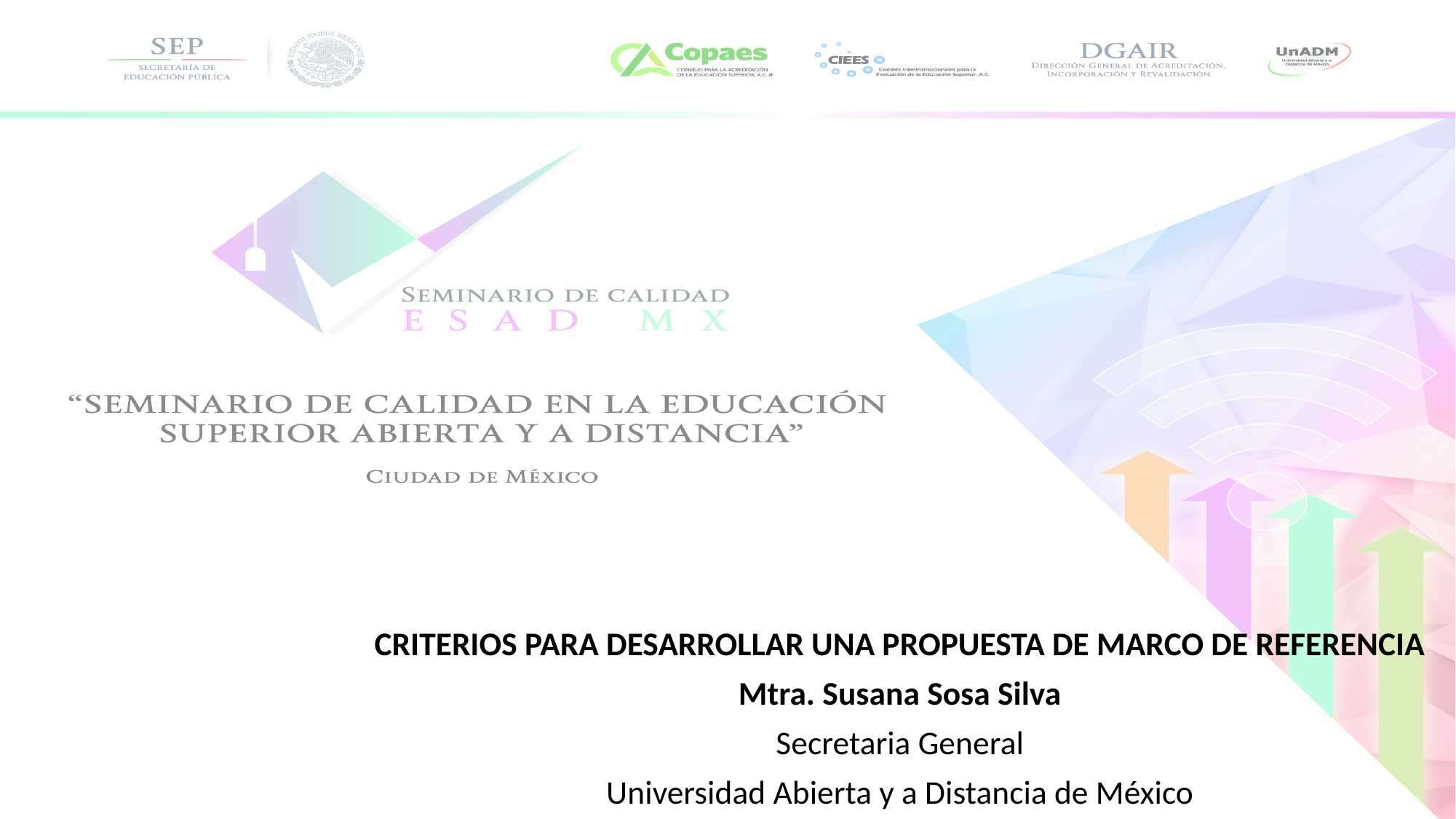

CRITERIOS PARA DESARROLLAR UNA PROPUESTA DE MARCO DE REFERENCIA
Mtra. Susana Sosa Silva
Secretaria General
Universidad Abierta y a Distancia de México